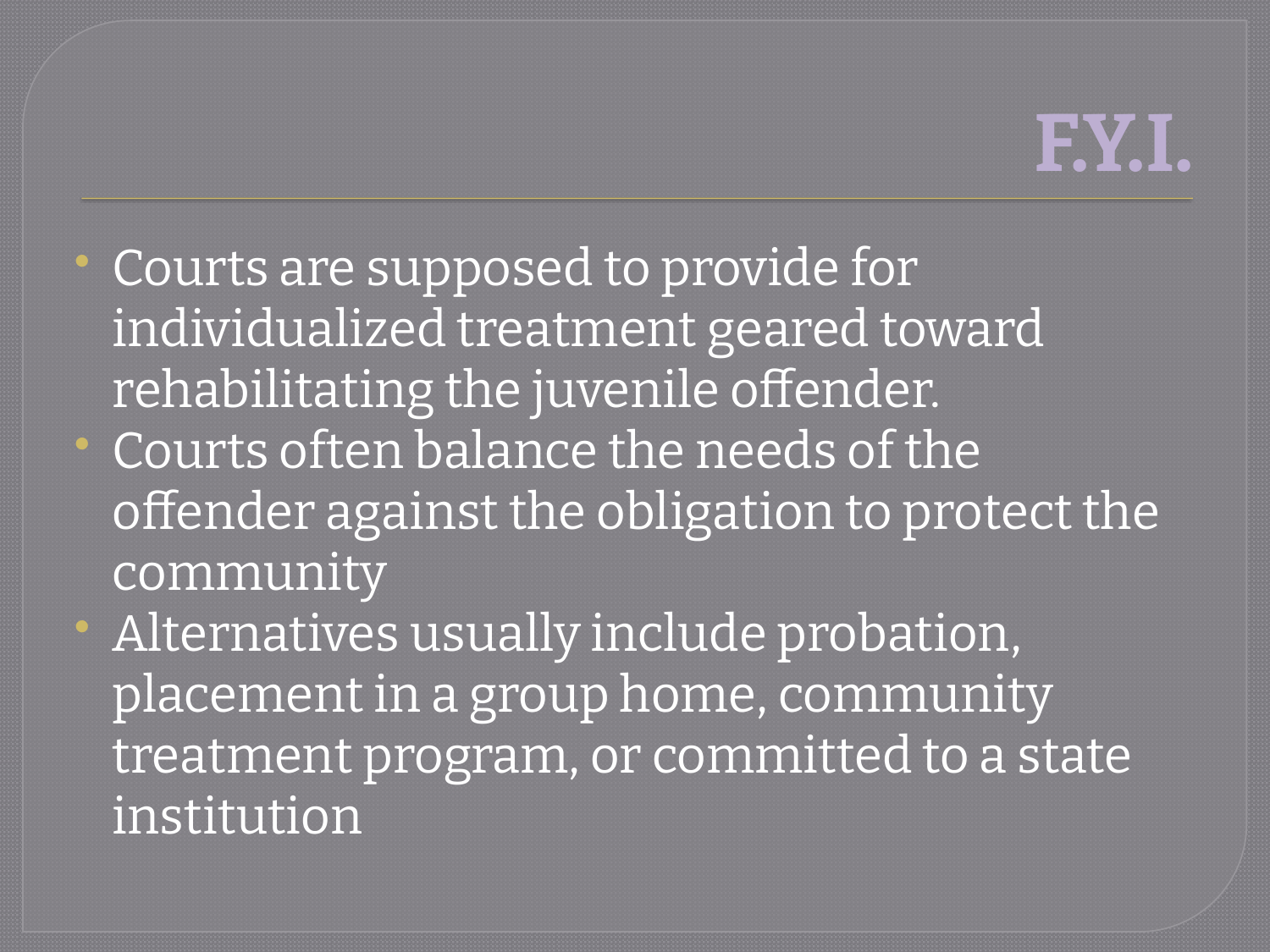

# F.Y.I.
Courts are supposed to provide for individualized treatment geared toward rehabilitating the juvenile offender.
Courts often balance the needs of the offender against the obligation to protect the community
Alternatives usually include probation, placement in a group home, community treatment program, or committed to a state institution